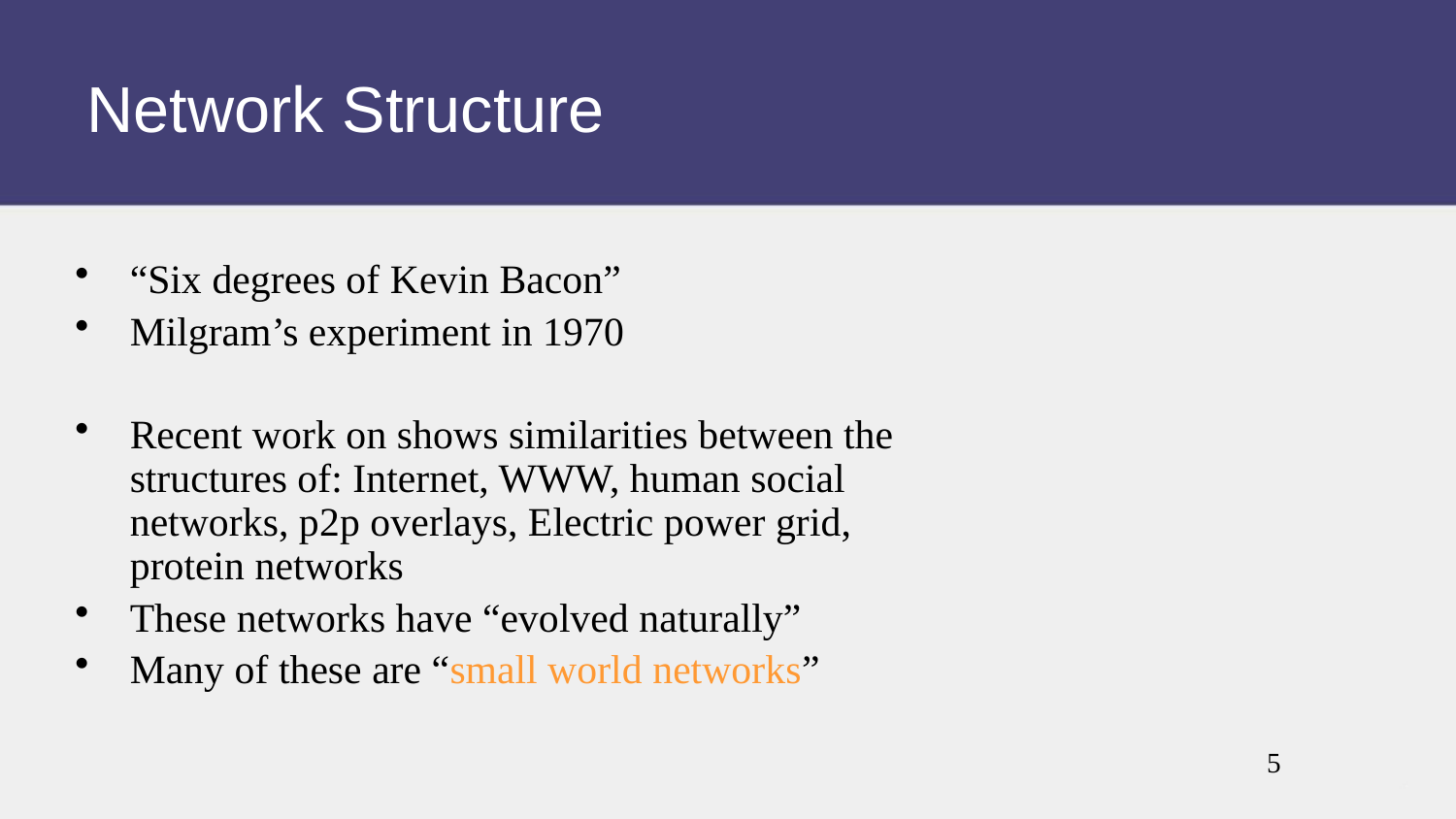

Network Structure
“Six degrees of Kevin Bacon”
Milgram’s experiment in 1970

Recent work on shows similarities between the structures of: Internet, WWW, human social networks, p2p overlays, Electric power grid, protein networks
These networks have “evolved naturally”
Many of these are “small world networks”
5